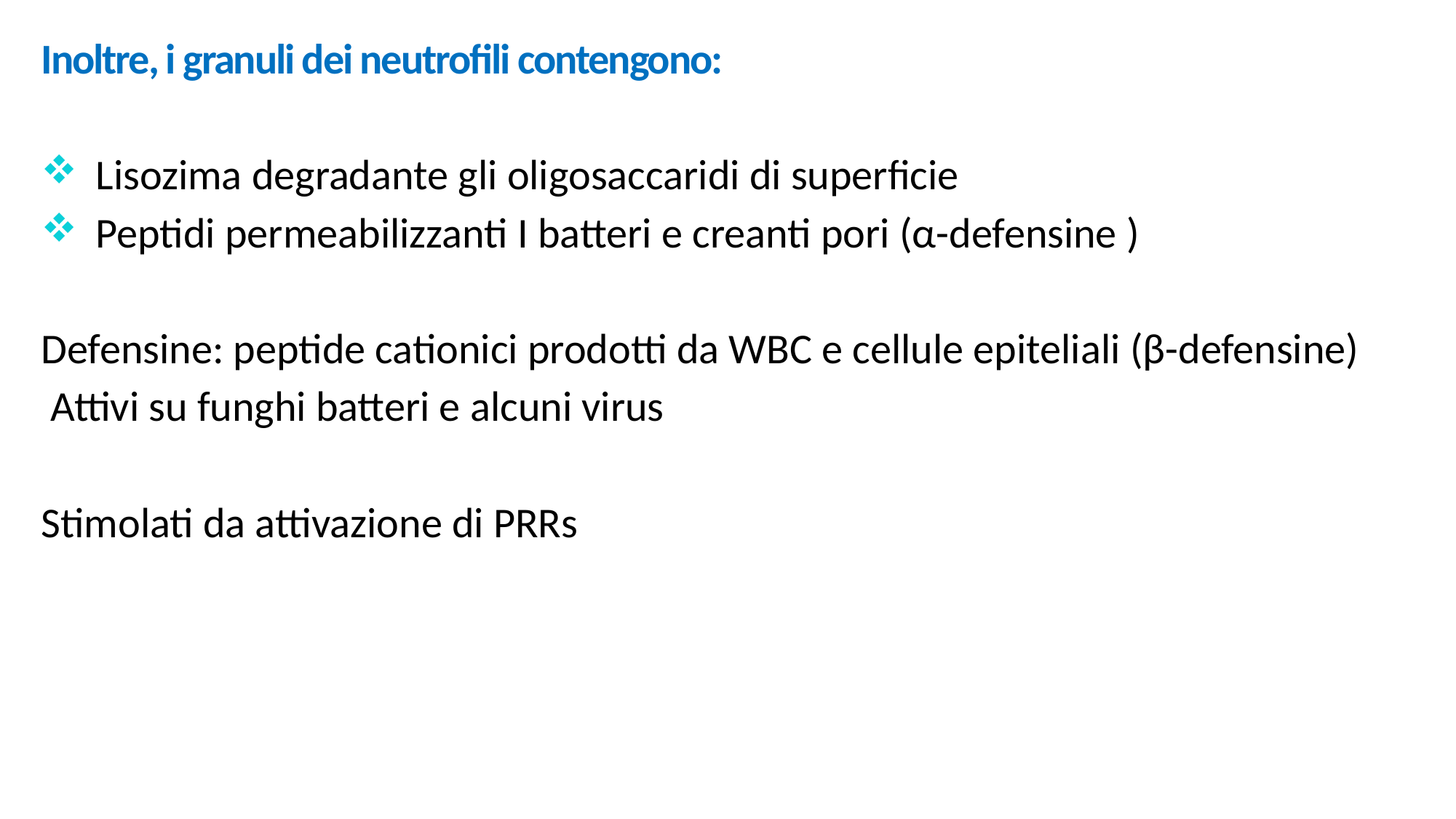

Inoltre, i granuli dei neutrofili contengono:

Lisozima degradante gli oligosaccaridi di superficie
Peptidi permeabilizzanti I batteri e creanti pori (α-defensine )

Defensine: peptide cationici prodotti da WBC e cellule epiteliali (β-defensine)
 Attivi su funghi batteri e alcuni virus

Stimolati da attivazione di PRRs